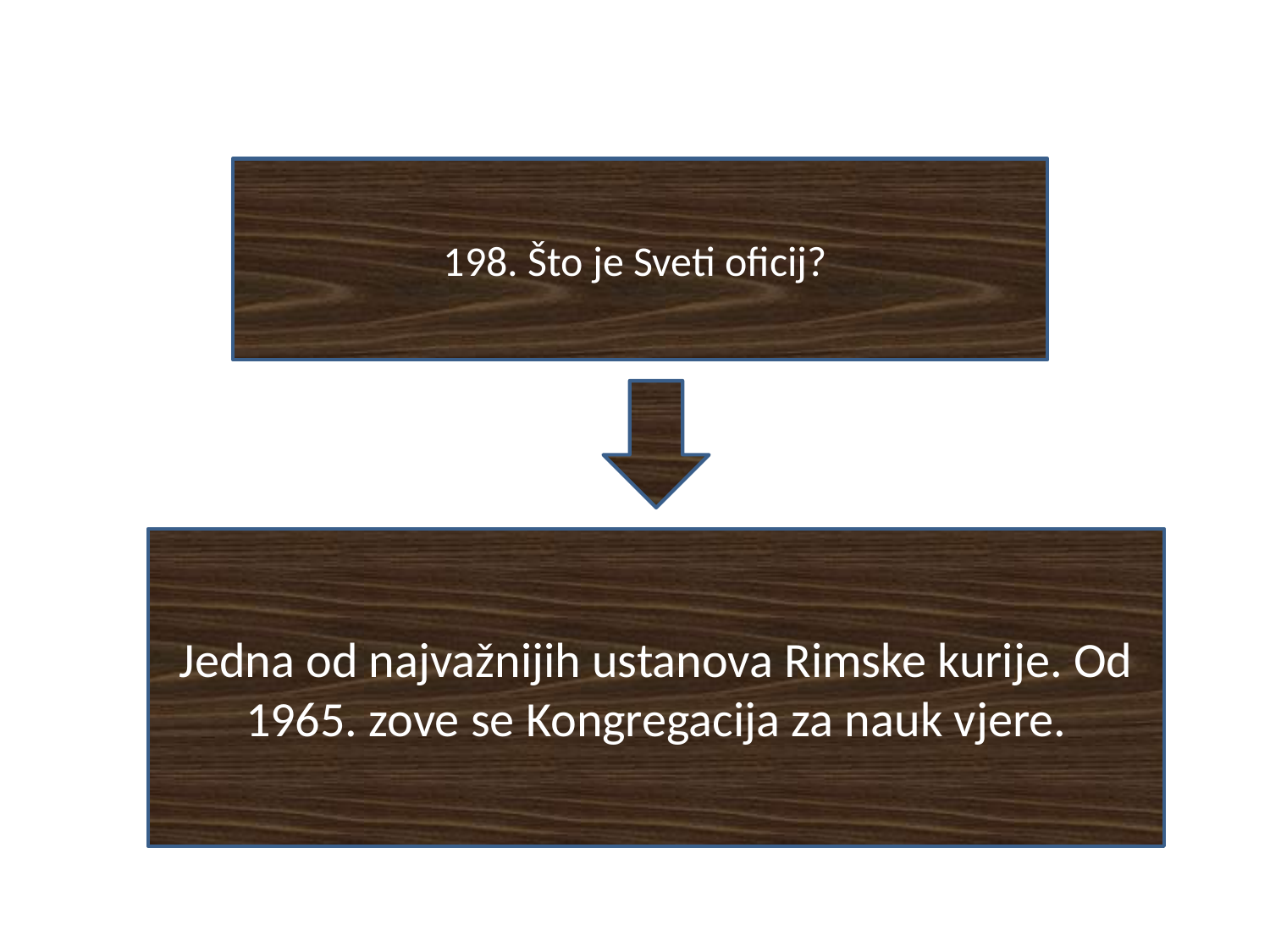

#
198. Što je Sveti oficij?

Jedna od najvažnijih ustanova Rimske kurije. Od 1965. zove se Kongregacija za nauk vjere.